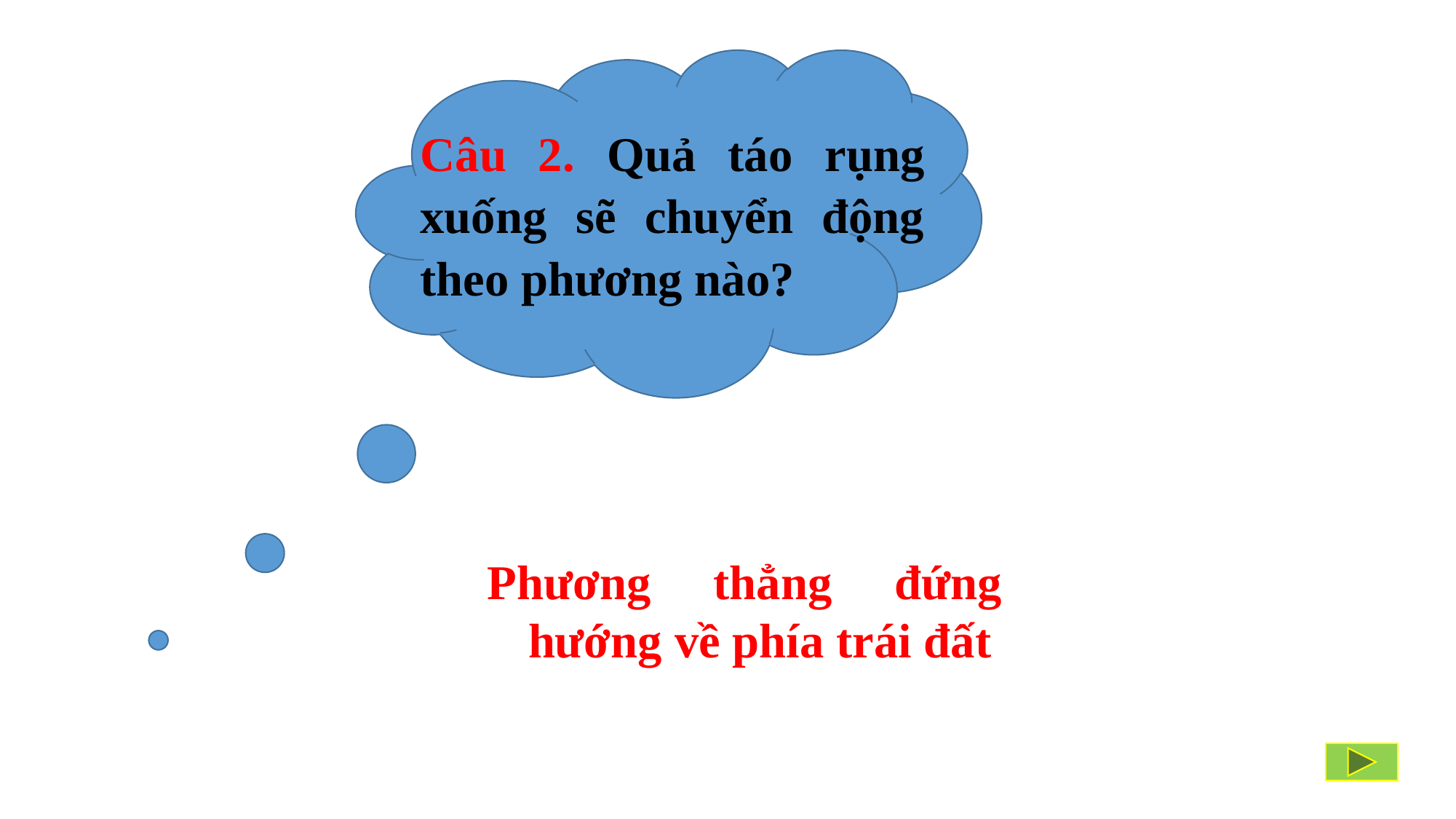

Câu 2. Quả táo rụng xuống sẽ chuyển động theo phương nào?
Phương thẳng đứng hướng về phía trái đất